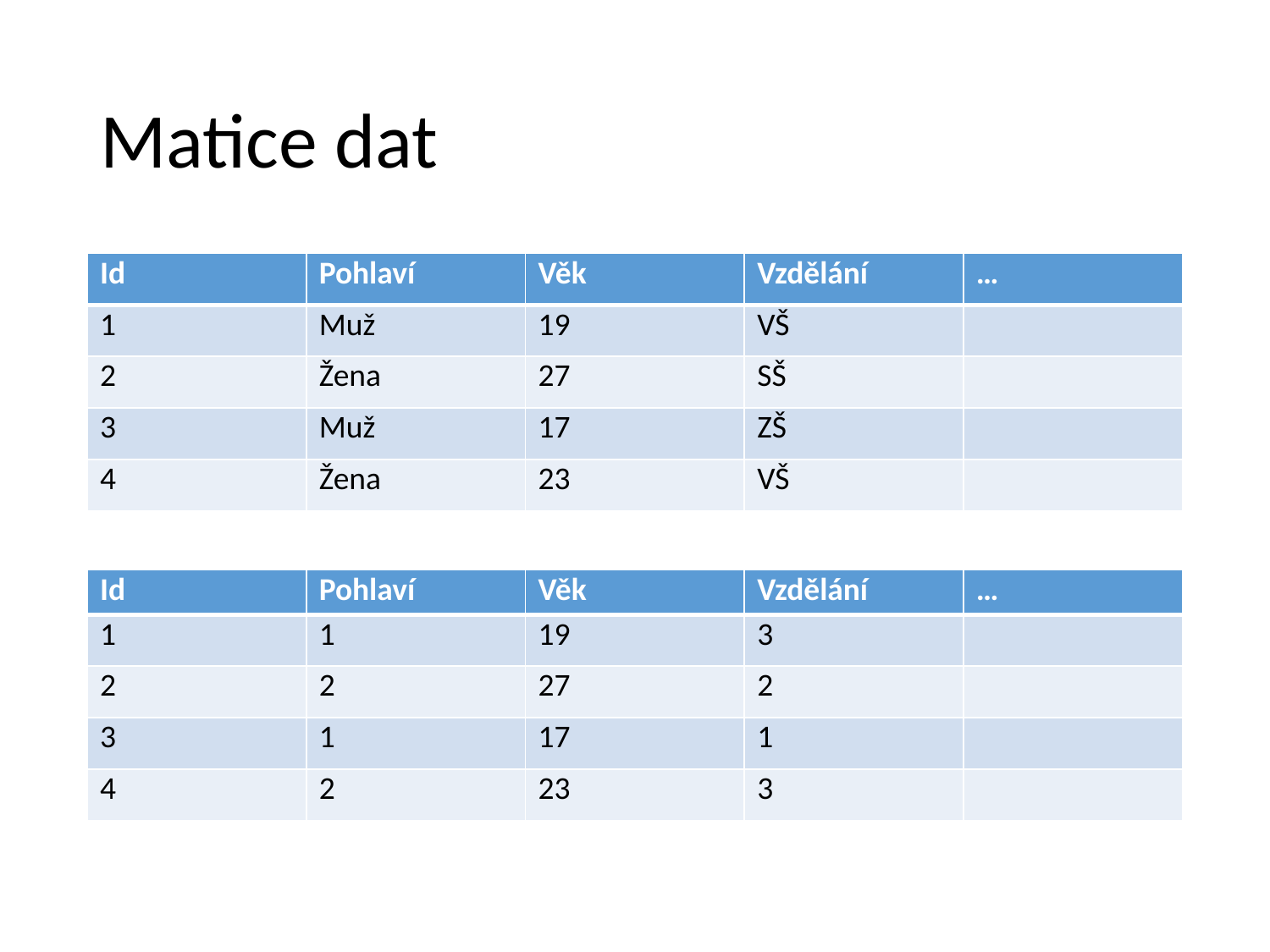

# Matice dat
| Id | Pohlaví | Věk | Vzdělání | … |
| --- | --- | --- | --- | --- |
| 1 | Muž | 19 | VŠ |  |
| 2 | Žena | 27 | SŠ |  |
| 3 | Muž | 17 | ZŠ |  |
| 4 | Žena | 23 | VŠ |  |
| Id | Pohlaví | Věk | Vzdělání | … |
| --- | --- | --- | --- | --- |
| 1 | 1 | 19 | 3 |  |
| 2 | 2 | 27 | 2 |  |
| 3 | 1 | 17 | 1 |  |
| 4 | 2 | 23 | 3 |  |